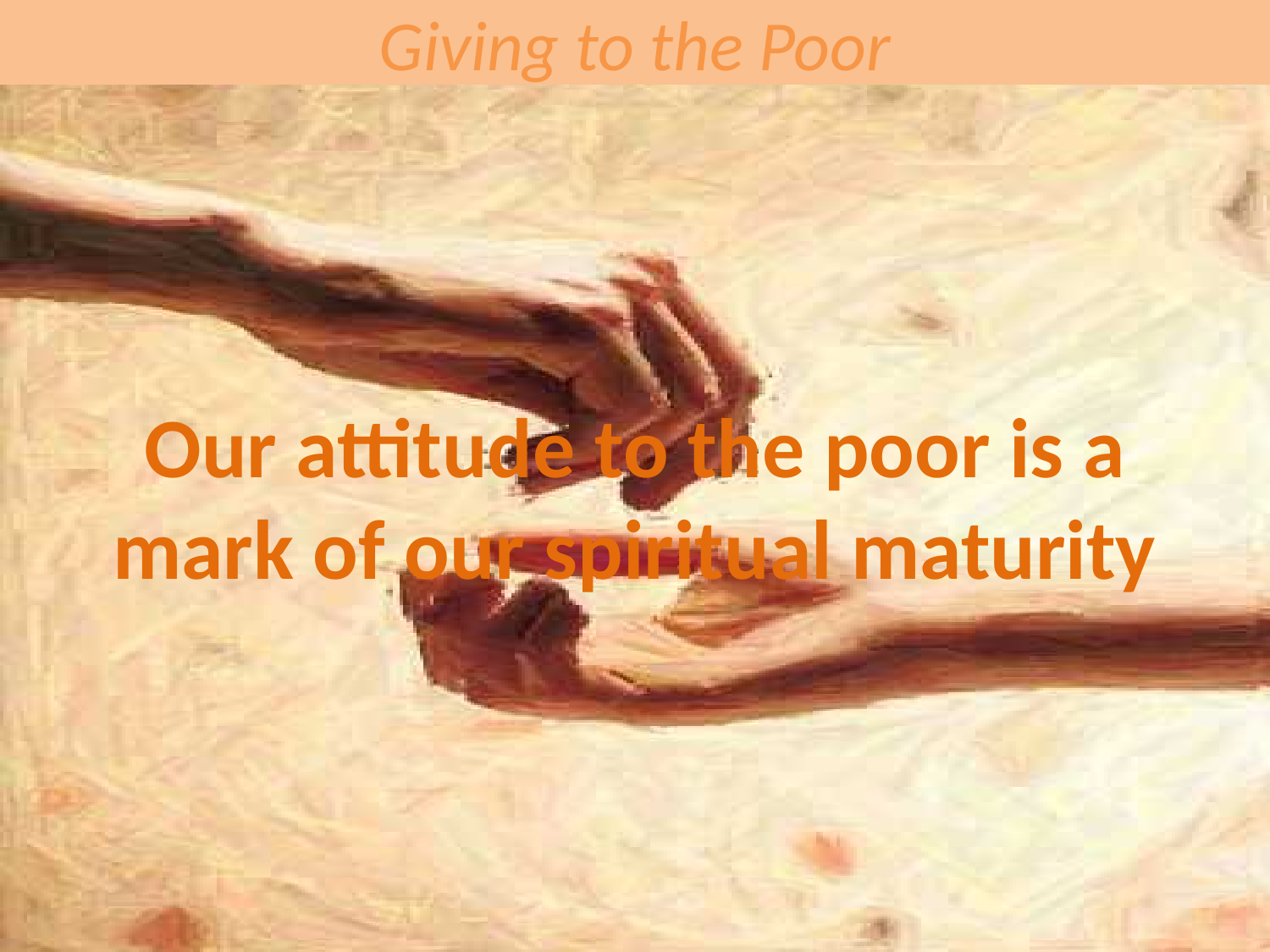

# Giving to the Poor

Our attitude to the poor is a mark of our spiritual maturity